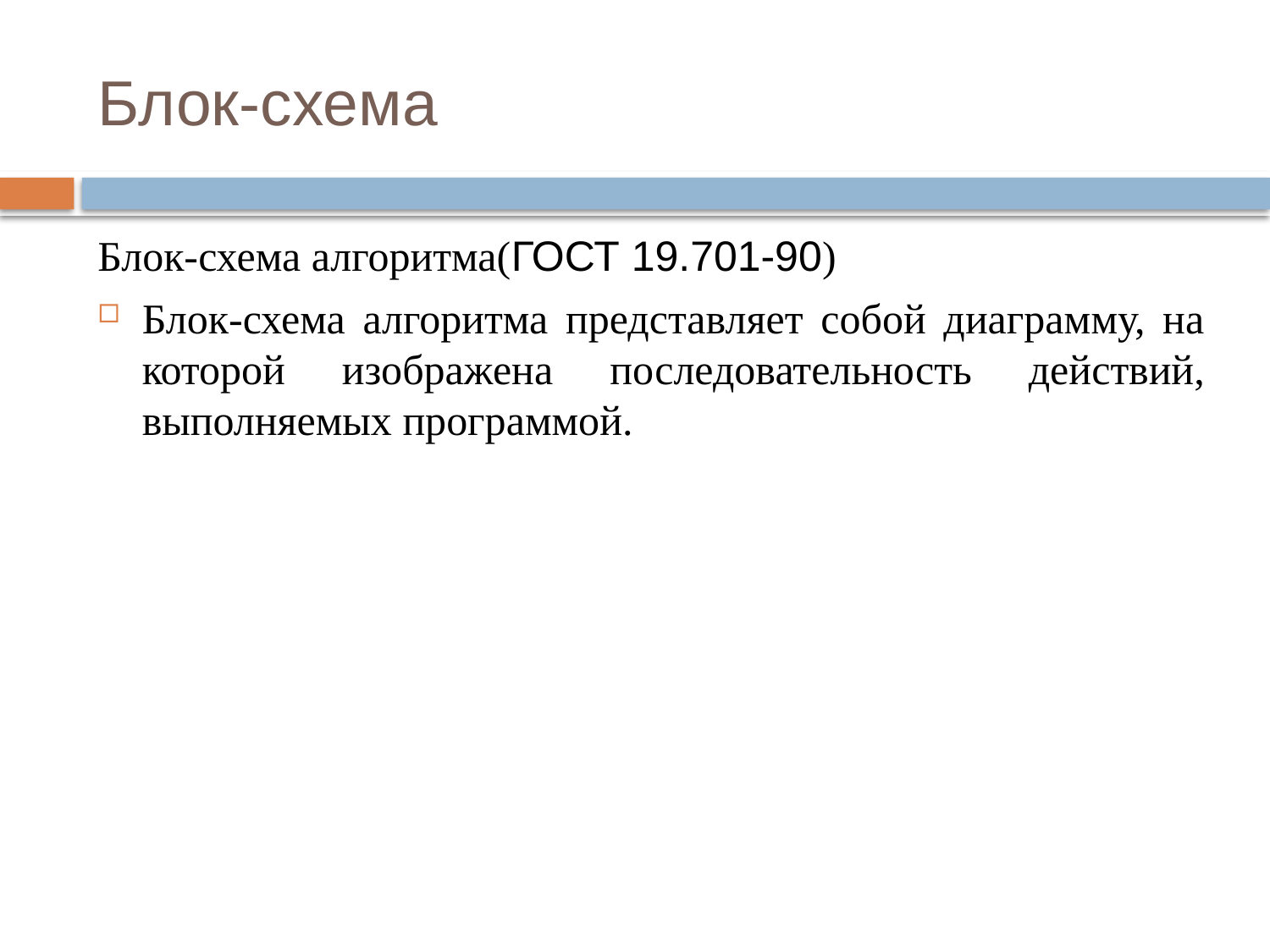

# Блок-схема
Блок-схема алгоритма(ГОСТ 19.701-90)
Блок-схема алгоритма представляет собой диаграмму, на которой изображена последовательность действий, выполняемых программой.